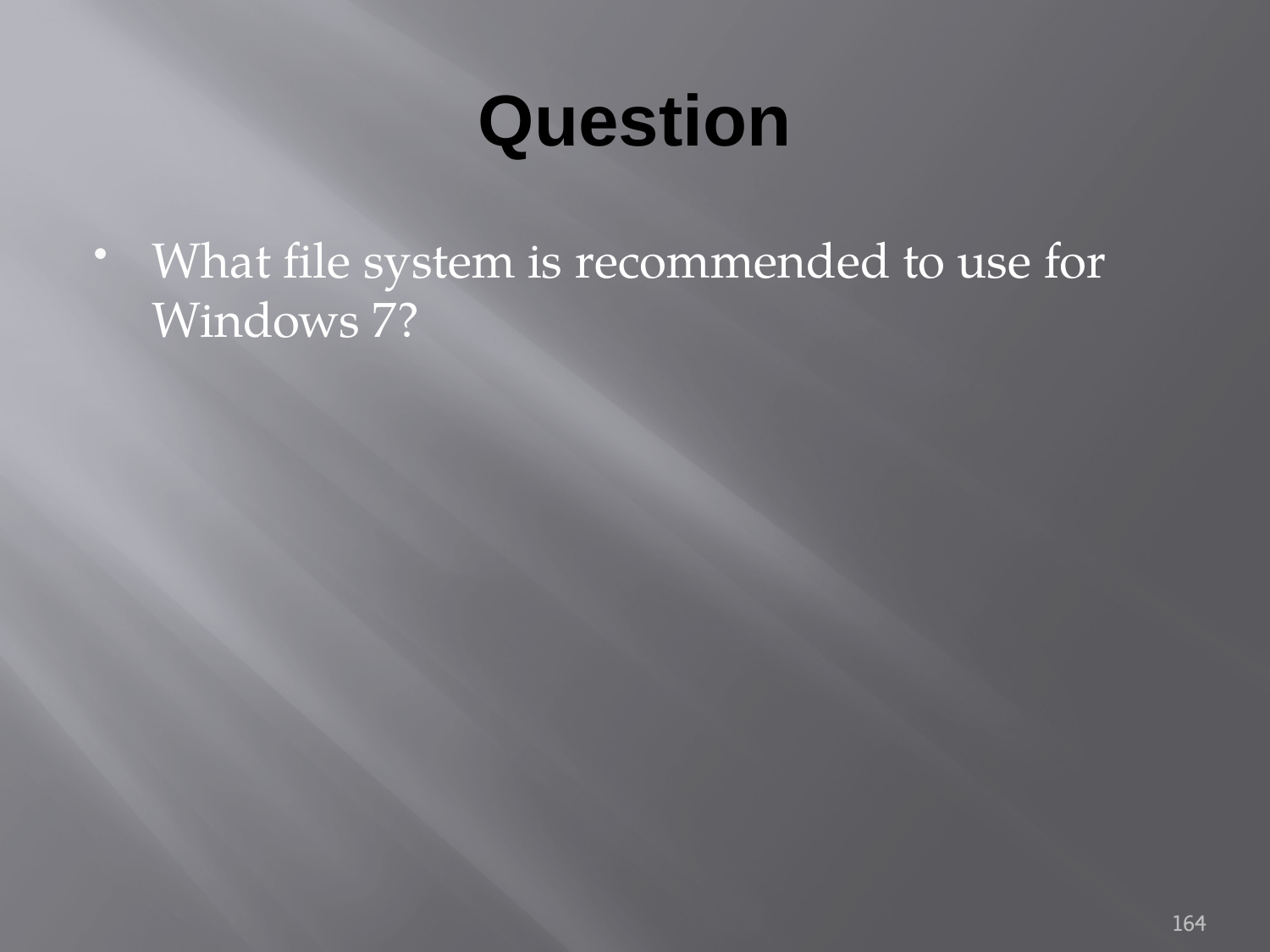

# Question
What file system is recommended to use for Windows 7?
164